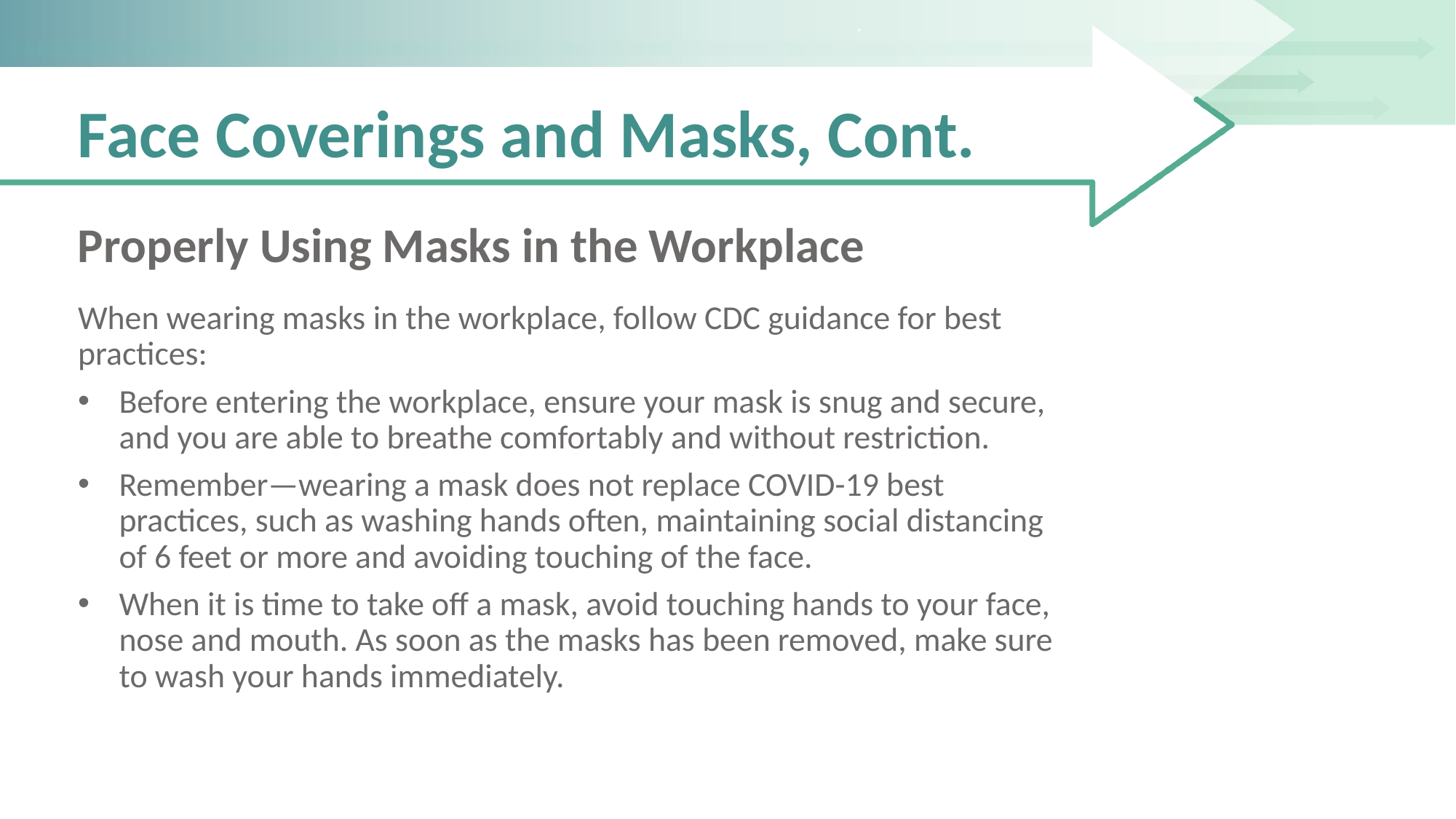

# Face Coverings and Masks, Cont.
Properly Using Masks in the Workplace

When wearing masks in the workplace, follow CDC guidance for best practices:
Before entering the workplace, ensure your mask is snug and secure, and you are able to breathe comfortably and without restriction.
Remember—wearing a mask does not replace COVID-19 best practices, such as washing hands often, maintaining social distancing of 6 feet or more and avoiding touching of the face.
When it is time to take off a mask, avoid touching hands to your face, nose and mouth. As soon as the masks has been removed, make sure to wash your hands immediately.